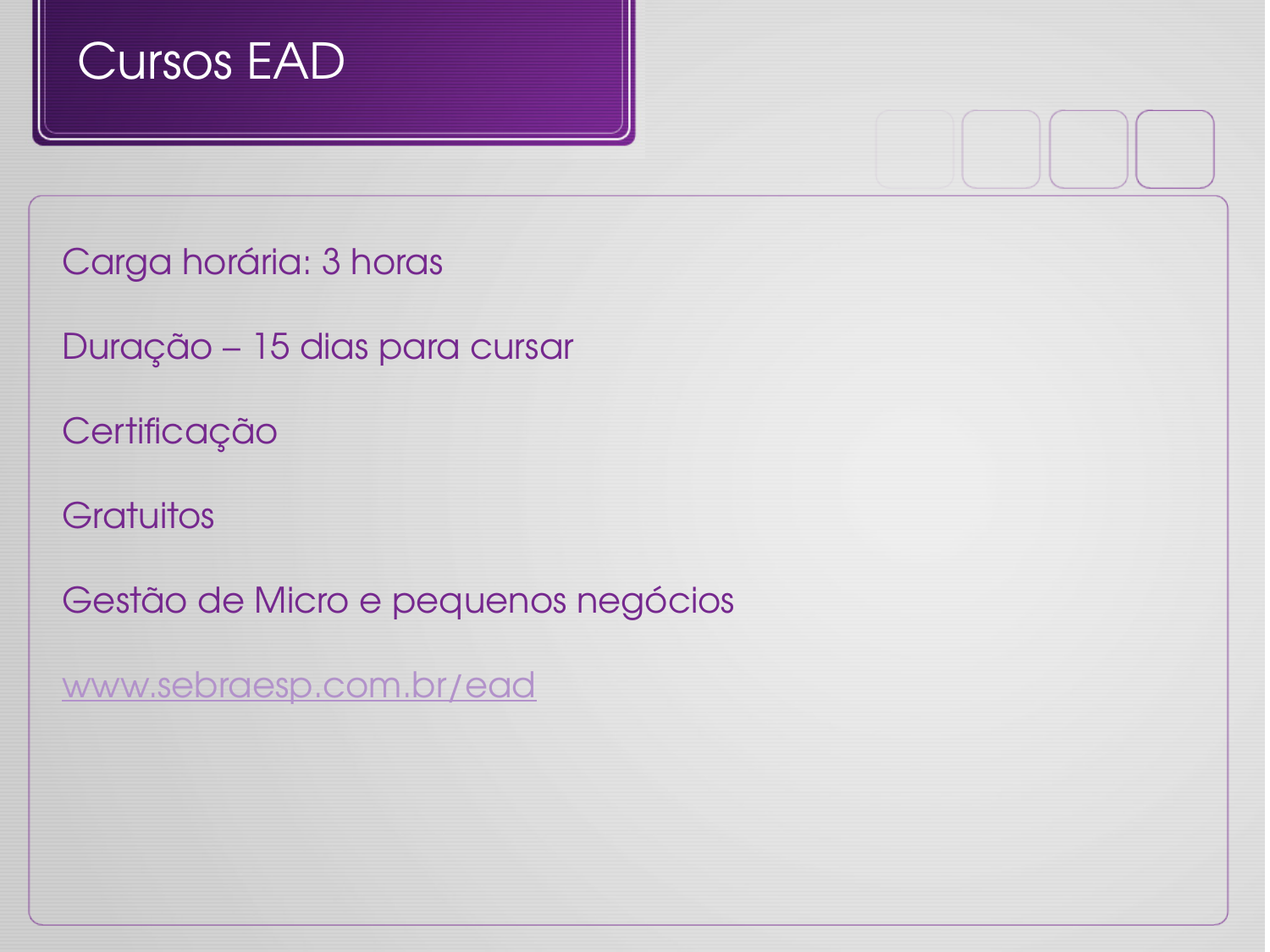

Cursos EAD
Carga horária: 3 horas

Duração – 15 dias para cursar

Certificação

Gratuitos

Gestão de Micro e pequenos negócios

www.sebraesp.com.br/ead